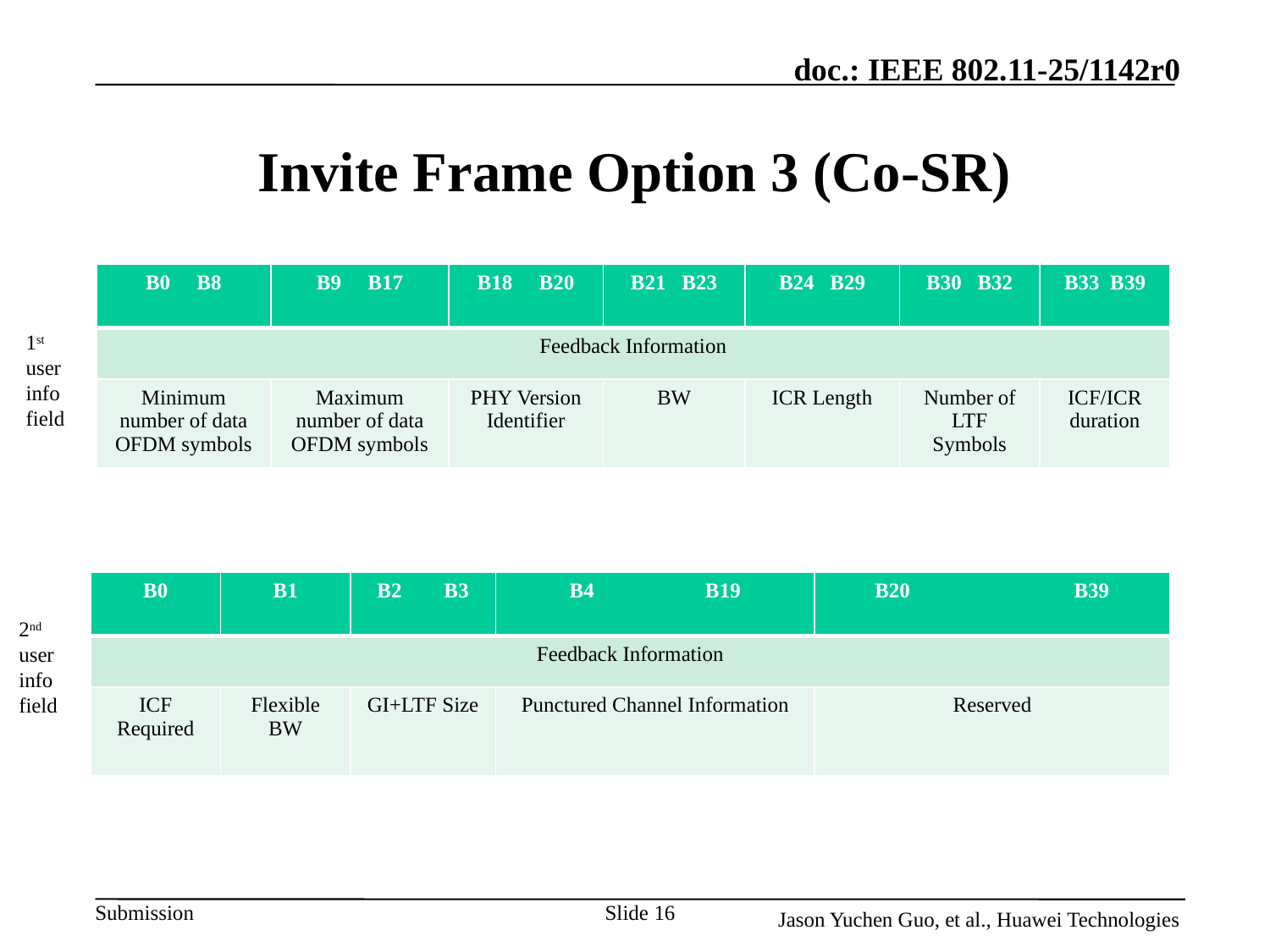

# Invite Frame Option 3 (Co-SR)
| B0 B8 | B9 B17 | B18 B20 | B21 B23 | B24 B29 | B30 B32 | B33 B39 |
| --- | --- | --- | --- | --- | --- | --- |
| Feedback Information |  |  |  |  |  |  |
| Minimum number of data OFDM symbols | Maximum number of data OFDM symbols | PHY Version Identifier | BW | ICR Length | Number of LTF Symbols | ICF/ICR duration |
1st user info field
| B0 | B1 | B2 B3 | B4 B19 | B20 B39 |
| --- | --- | --- | --- | --- |
| Feedback Information |  |  |  |  |
| ICF Required | Flexible BW | GI+LTF Size | Punctured Channel Information | Reserved |
2nd user info field
Slide 16